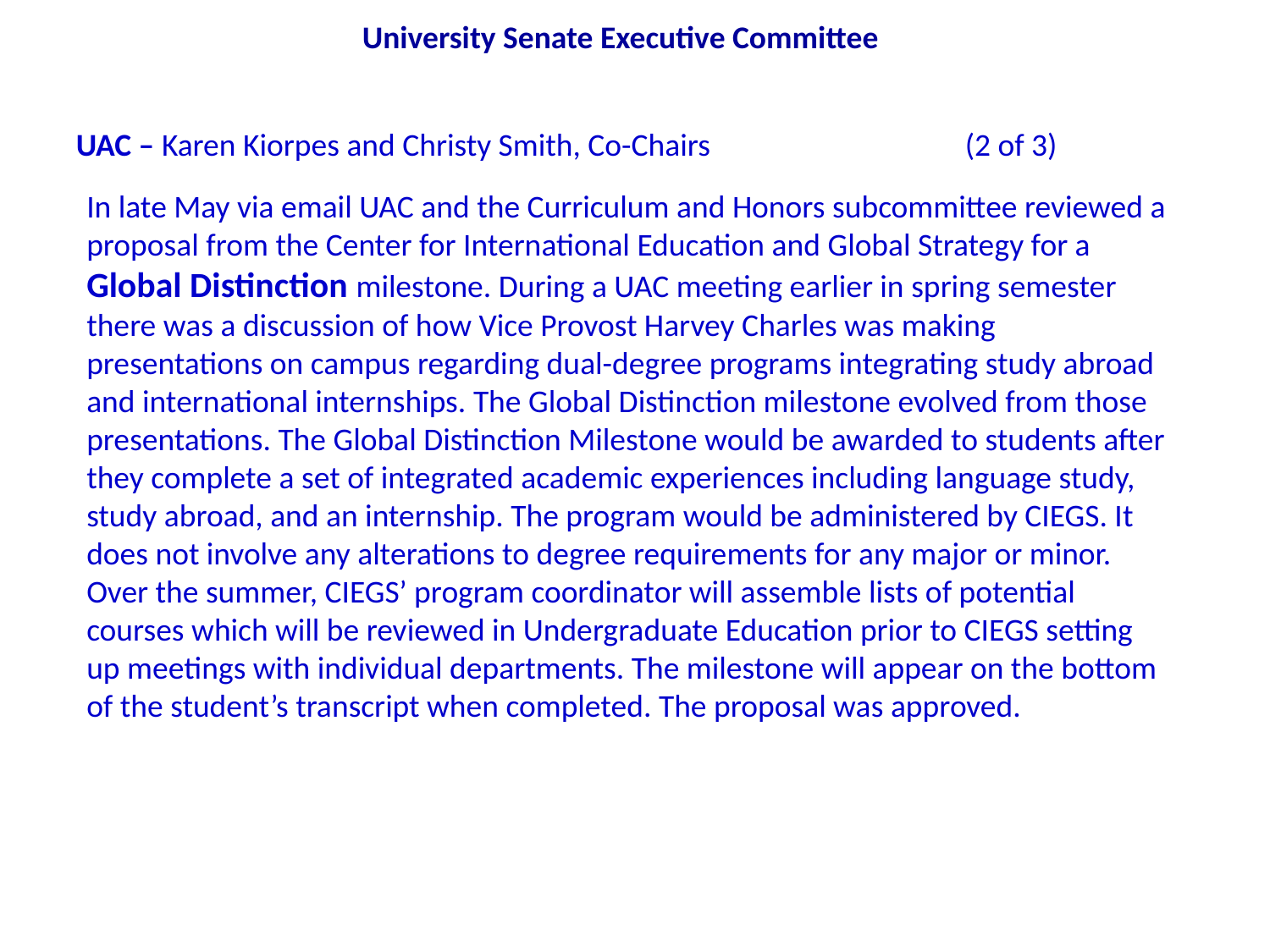

University Senate Executive Committee

UAC – Karen Kiorpes and Christy Smith, Co-Chairs 		(2 of 3)
In late May via email UAC and the Curriculum and Honors subcommittee reviewed a proposal from the Center for International Education and Global Strategy for a Global Distinction milestone. During a UAC meeting earlier in spring semester there was a discussion of how Vice Provost Harvey Charles was making presentations on campus regarding dual-degree programs integrating study abroad and international internships. The Global Distinction milestone evolved from those presentations. The Global Distinction Milestone would be awarded to students after they complete a set of integrated academic experiences including language study, study abroad, and an internship. The program would be administered by CIEGS. It does not involve any alterations to degree requirements for any major or minor. Over the summer, CIEGS’ program coordinator will assemble lists of potential courses which will be reviewed in Undergraduate Education prior to CIEGS setting up meetings with individual departments. The milestone will appear on the bottom of the student’s transcript when completed. The proposal was approved.